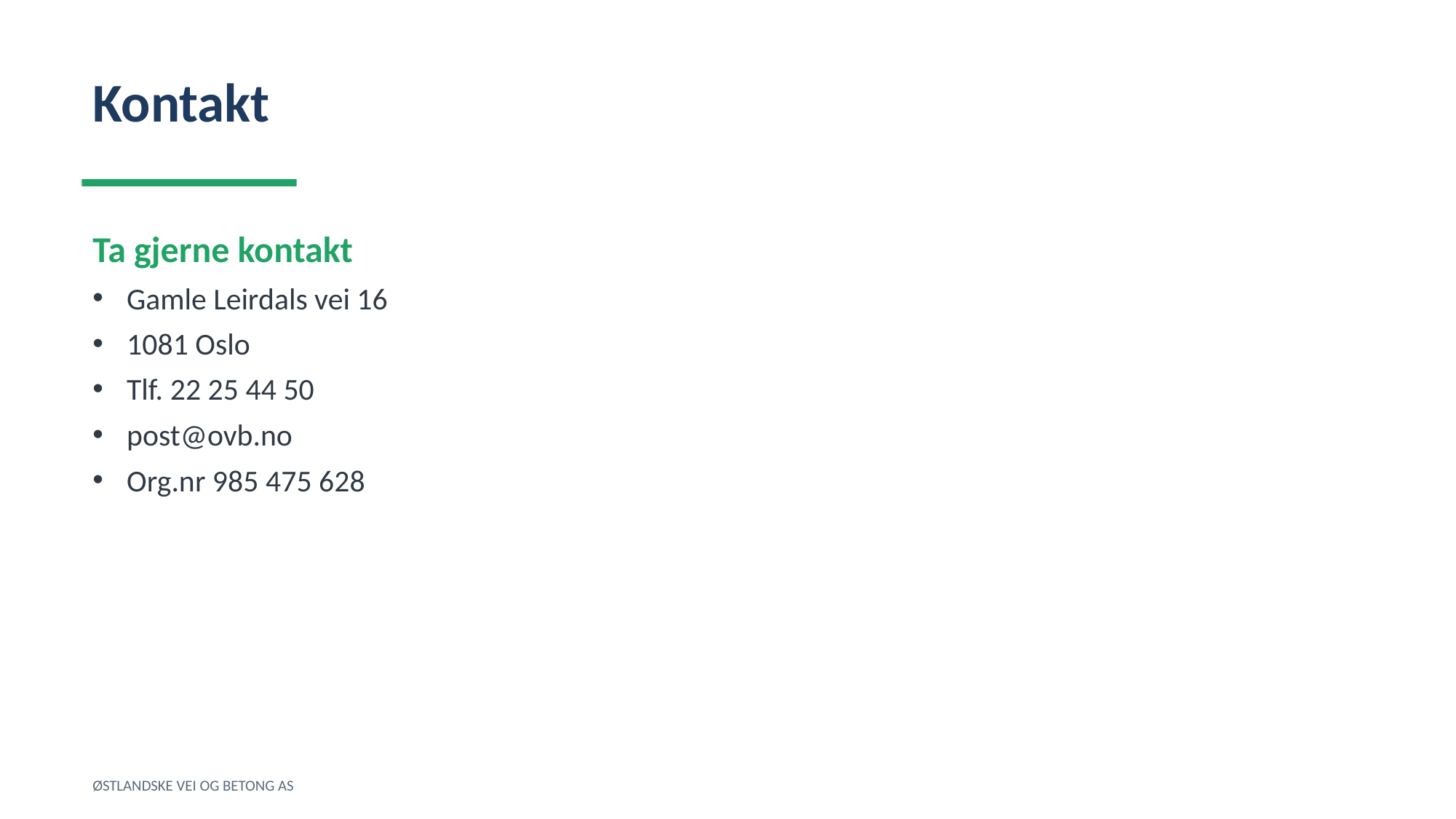

Kontakt

Ta gjerne kontakt
Gamle Leirdals vei 16
1081 Oslo
Tlf. 22 25 44 50
post@ovb.no
Org.nr 985 475 628
ØSTLANDSKE VEI OG BETONG AS